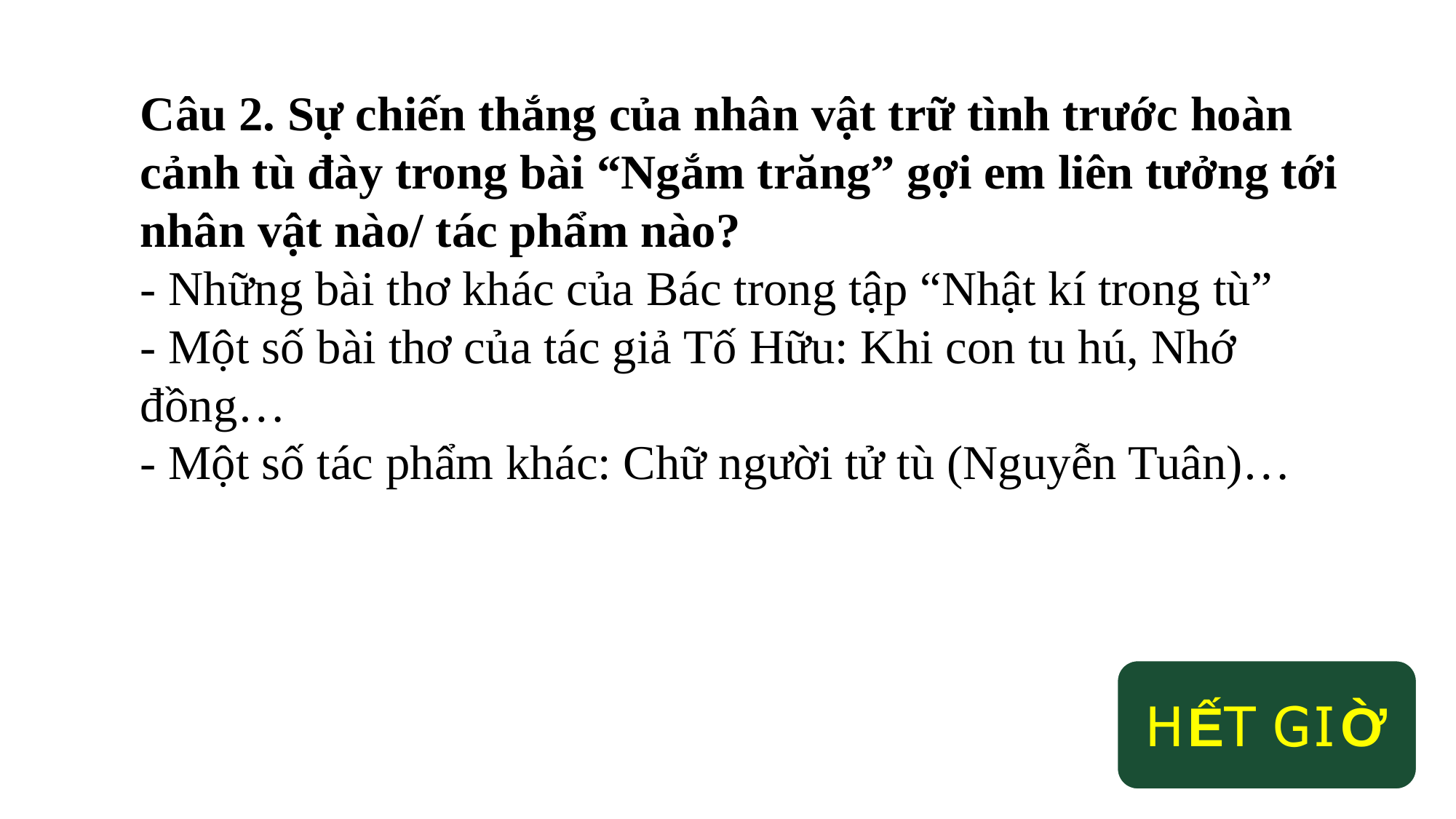

Câu 2. Sự chiến thắng của nhân vật trữ tình trước hoàn cảnh tù đày trong bài “Ngắm trăng” gợi em liên tưởng tới nhân vật nào/ tác phẩm nào?
- Những bài thơ khác của Bác trong tập “Nhật kí trong tù”
- Một số bài thơ của tác giả Tố Hữu: Khi con tu hú, Nhớ đồng…
- Một số tác phẩm khác: Chữ người tử tù (Nguyễn Tuân)…
THỜI GIAN
0 : 05
0 : 04
0 : 03
0 : 02
0 : 01
0 : 00
HẾT GIỜ
36